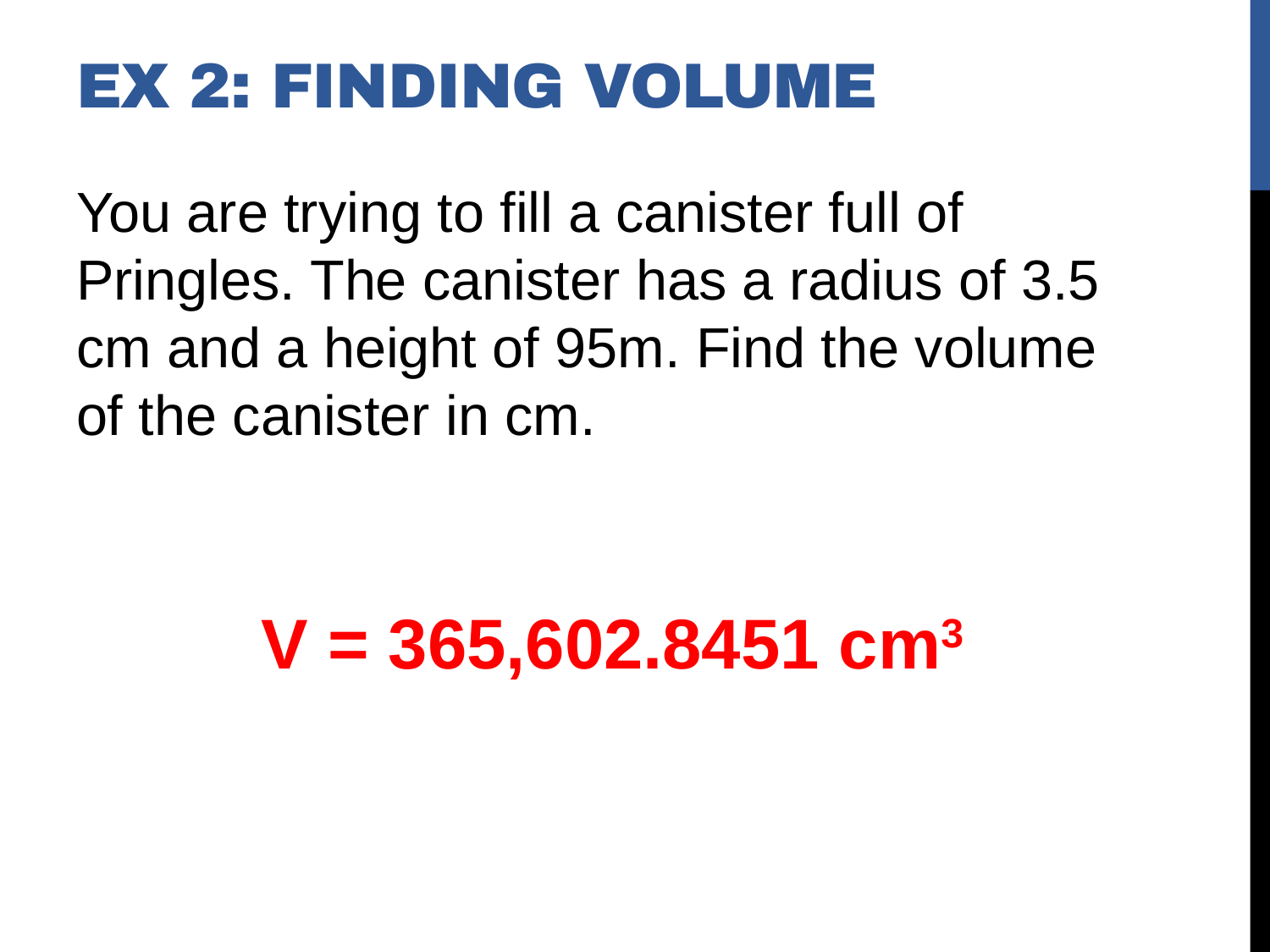

# Ex 2: Finding volume
You are trying to fill a canister full of Pringles. The canister has a radius of 3.5 cm and a height of 95m. Find the volume of the canister in cm.
V = 365,602.8451 cm3